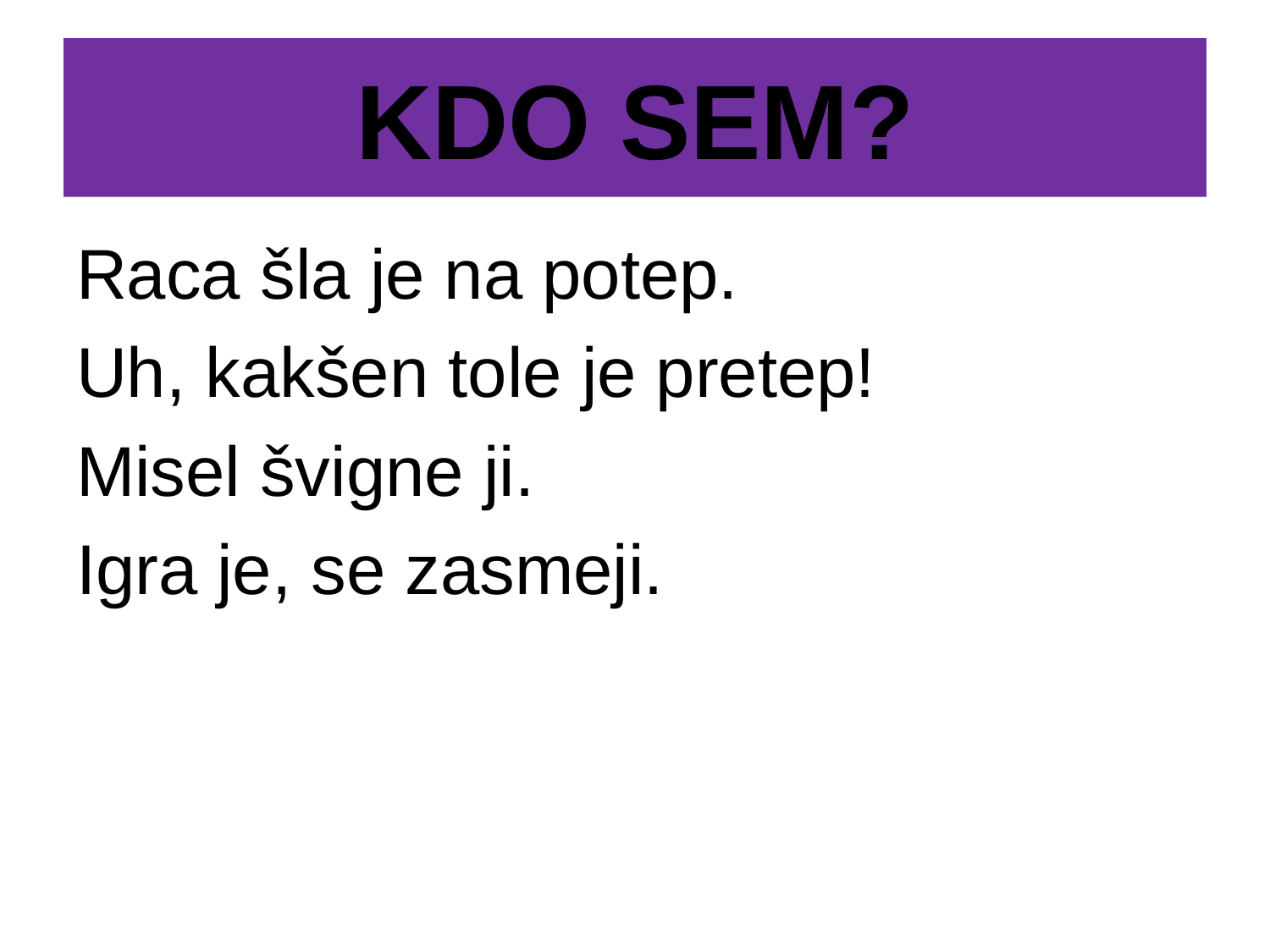

# KDO SEM?
Raca šla je na potep.
Uh, kakšen tole je pretep!
Misel švigne ji.
Igra je, se zasmeji.